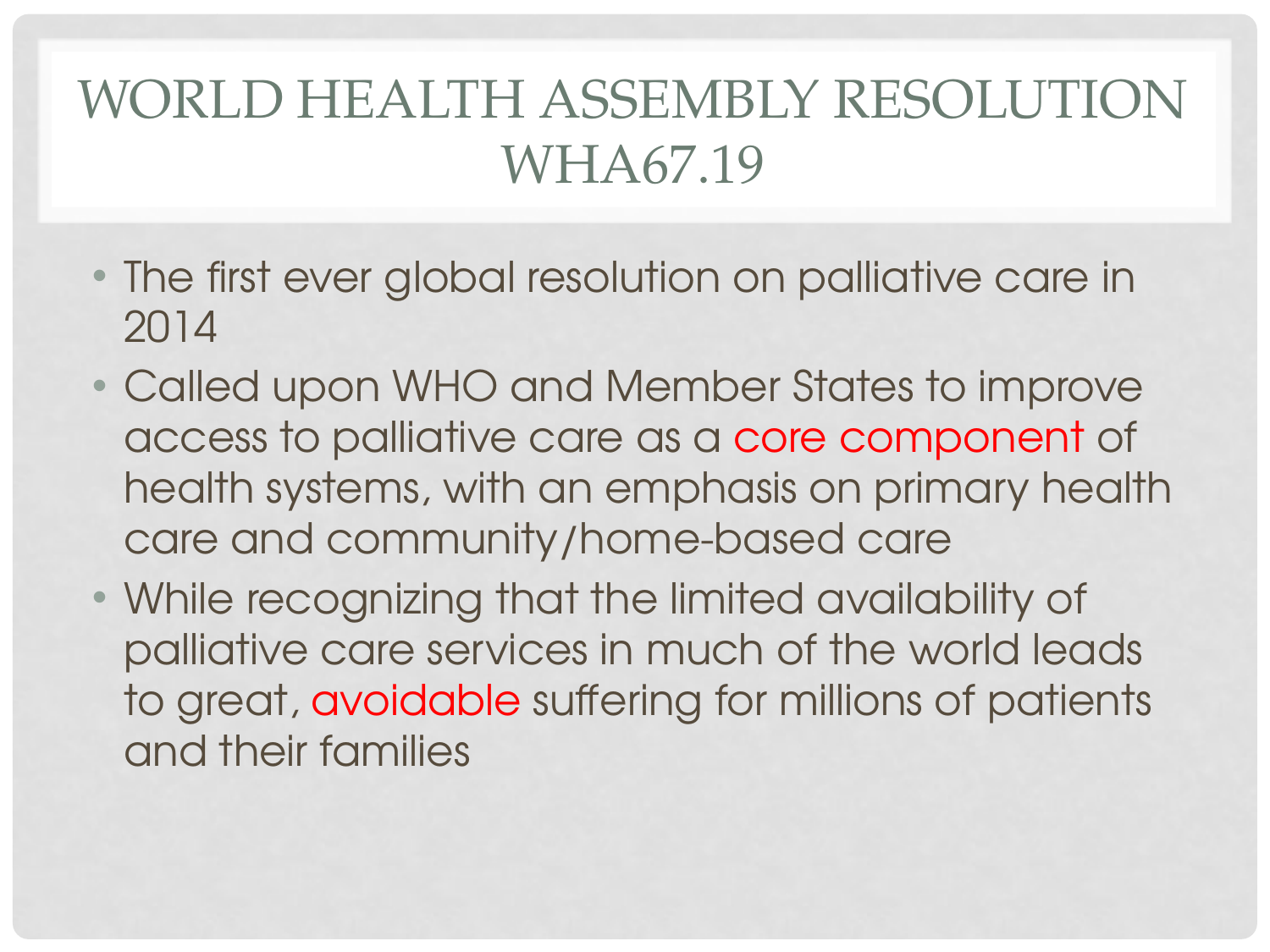

# World Health Assembly resolution WHA67.19
The first ever global resolution on palliative care in 2014
Called upon WHO and Member States to improve access to palliative care as a core component of health systems, with an emphasis on primary health care and community/home-based care
While recognizing that the limited availability of palliative care services in much of the world leads to great, avoidable suffering for millions of patients and their families